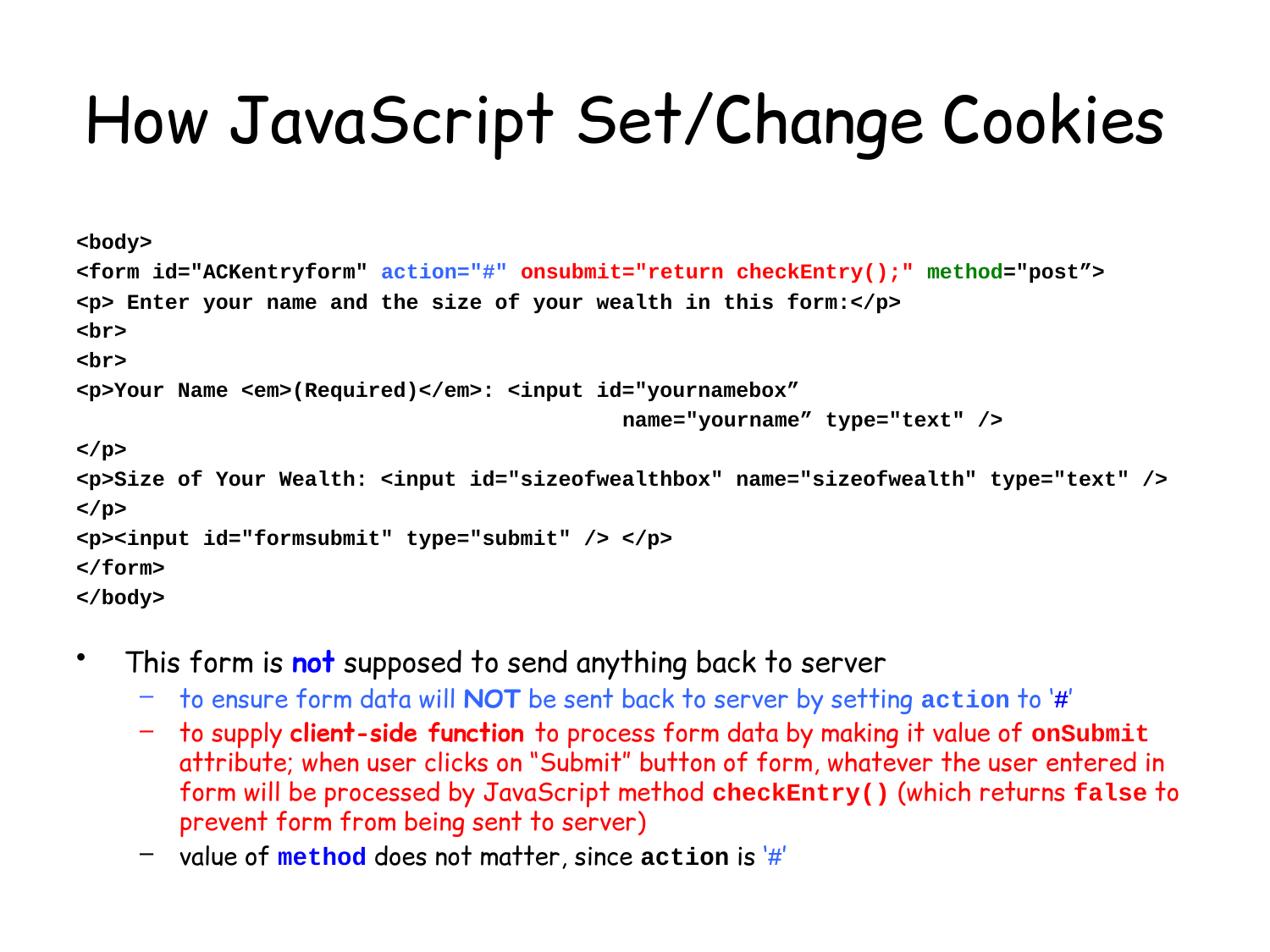

# How JavaScript Set/Change Cookies
<body>
<form id="ACKentryform" action="#" onsubmit="return checkEntry();" method="post”>
<p> Enter your name and the size of your wealth in this form:</p>
<br>
<br>
<p>Your Name <em>(Required)</em>: <input id="yournamebox”
                                           name="yourname” type="text" />
</p>
<p>Size of Your Wealth: <input id="sizeofwealthbox" name="sizeofwealth" type="text" />
</p>
<p><input id="formsubmit" type="submit" /> </p>
</form>
</body>

This form is not supposed to send anything back to server
to ensure form data will NOT be sent back to server by setting action to ‘#’
to supply client-side function to process form data by making it value of onSubmit attribute; when user clicks on “Submit” button of form, whatever the user entered in form will be processed by JavaScript method checkEntry() (which returns false to prevent form from being sent to server)
value of method does not matter, since action is ‘#’